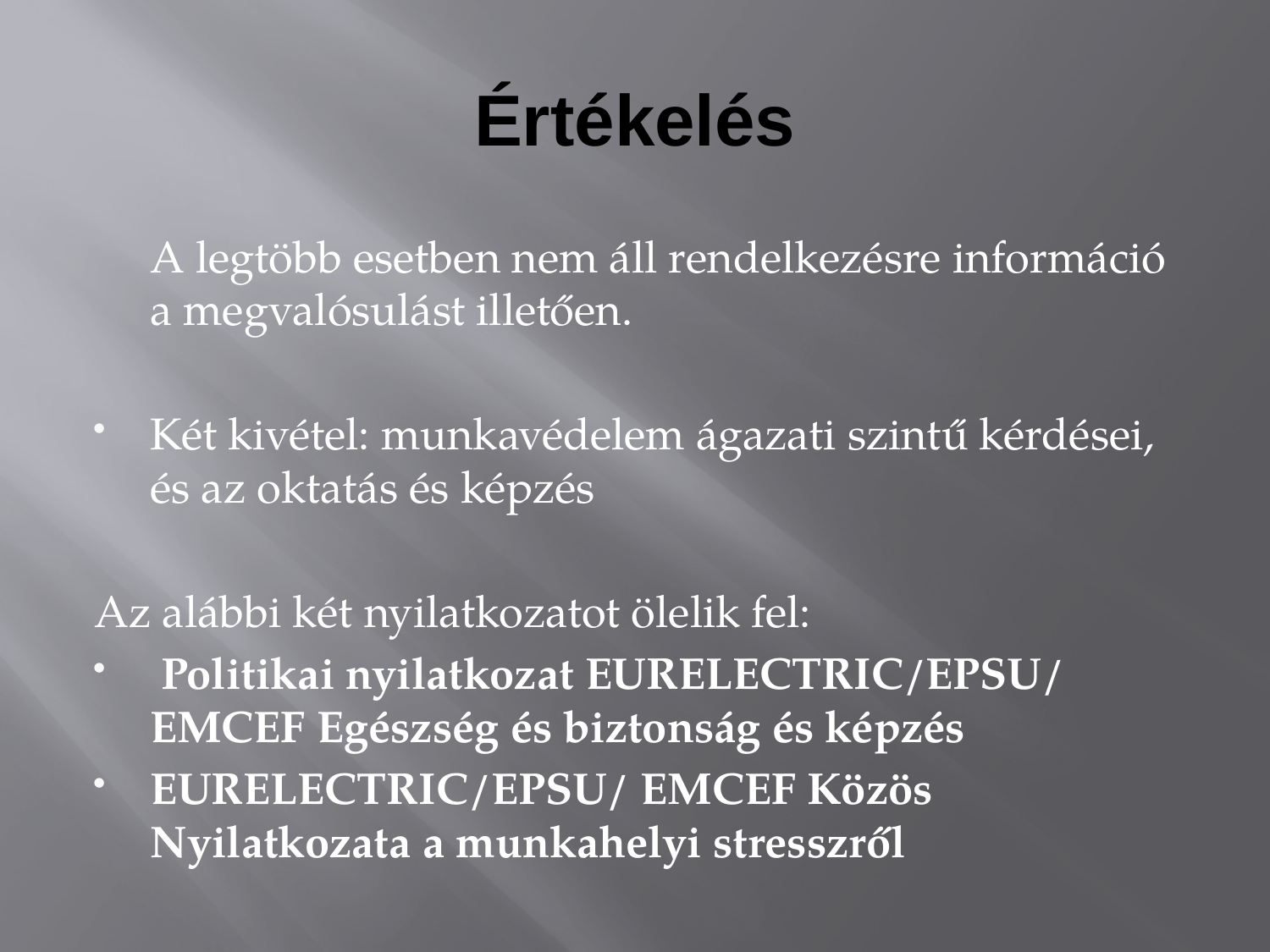

# Értékelés
 	A legtöbb esetben nem áll rendelkezésre információ a megvalósulást illetően.

Két kivétel: munkavédelem ágazati szintű kérdései, és az oktatás és képzés

Az alábbi két nyilatkozatot ölelik fel:
 Politikai nyilatkozat EURELECTRIC/EPSU/ EMCEF Egészség és biztonság és képzés
EURELECTRIC/EPSU/ EMCEF Közös Nyilatkozata a munkahelyi stresszről